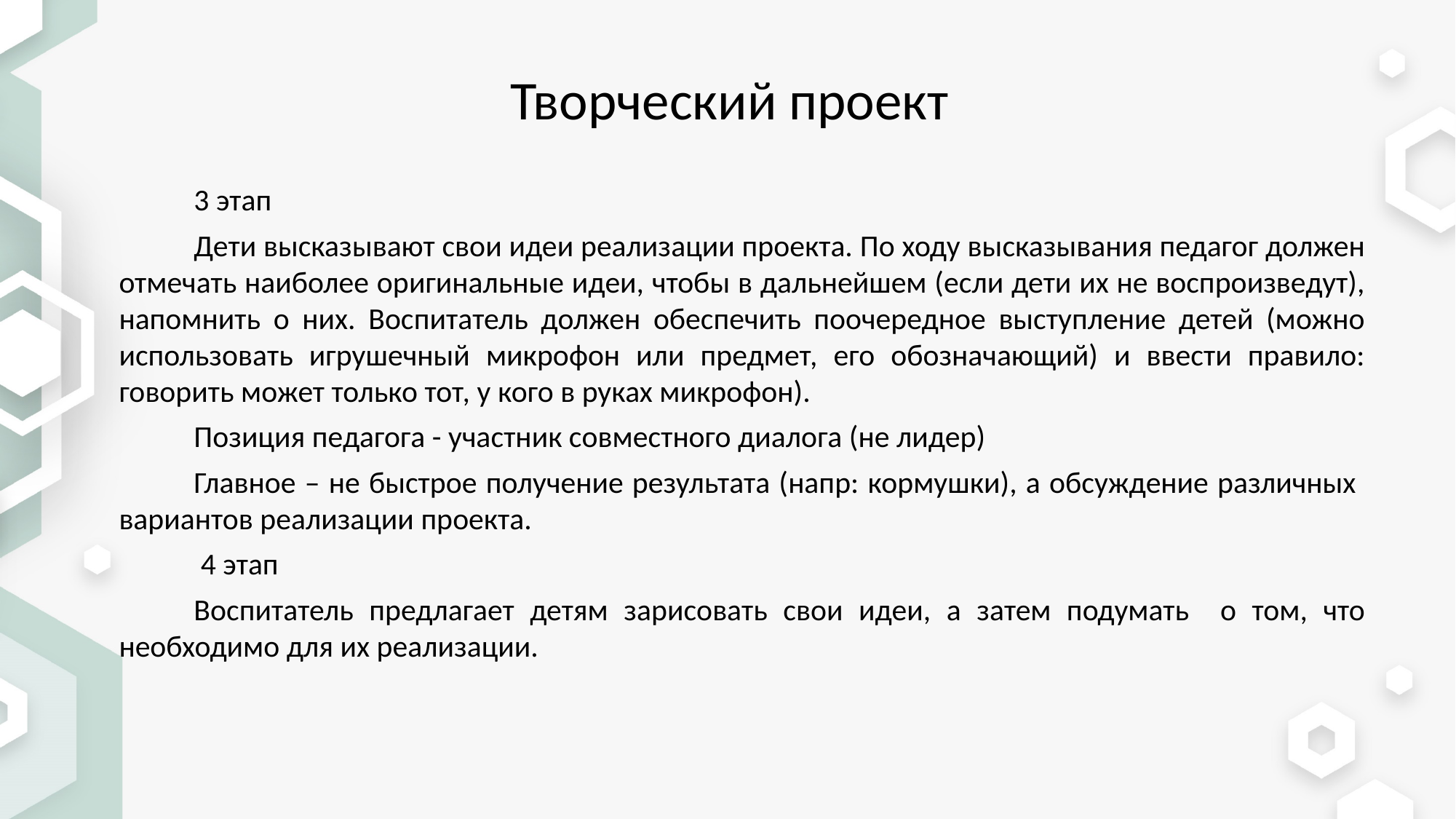

# Творческий проект
3 этап
Дети высказывают свои идеи реализации проекта. По ходу высказывания педагог должен отмечать наиболее оригинальные идеи, чтобы в дальнейшем (если дети их не воспроизведут), напомнить о них. Воспитатель должен обеспечить поочередное выступление детей (можно использовать игрушечный микрофон или предмет, его обозначающий) и ввести правило: говорить может только тот, у кого в руках микрофон).
Позиция педагога - участник совместного диалога (не лидер)
Главное – не быстрое получение результата (напр: кормушки), а обсуждение различных  вариантов реализации проекта.
 4 этап
Воспитатель предлагает детям зарисовать свои идеи, а затем подумать  о том, что необходимо для их реализации.